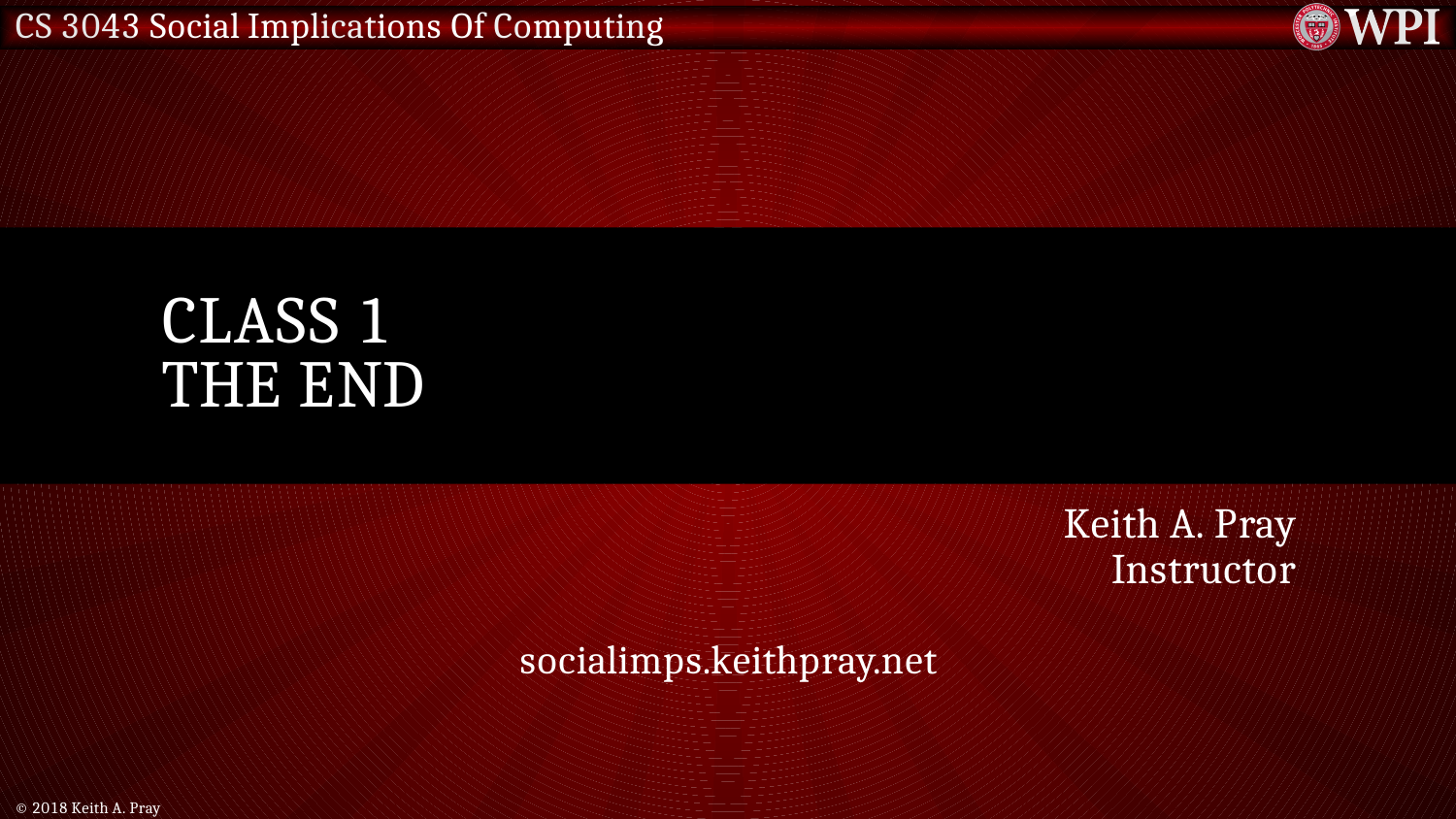

# Class 1 The End
Keith A. Pray
Instructor

socialimps.keithpray.net
© 2018 Keith A. Pray